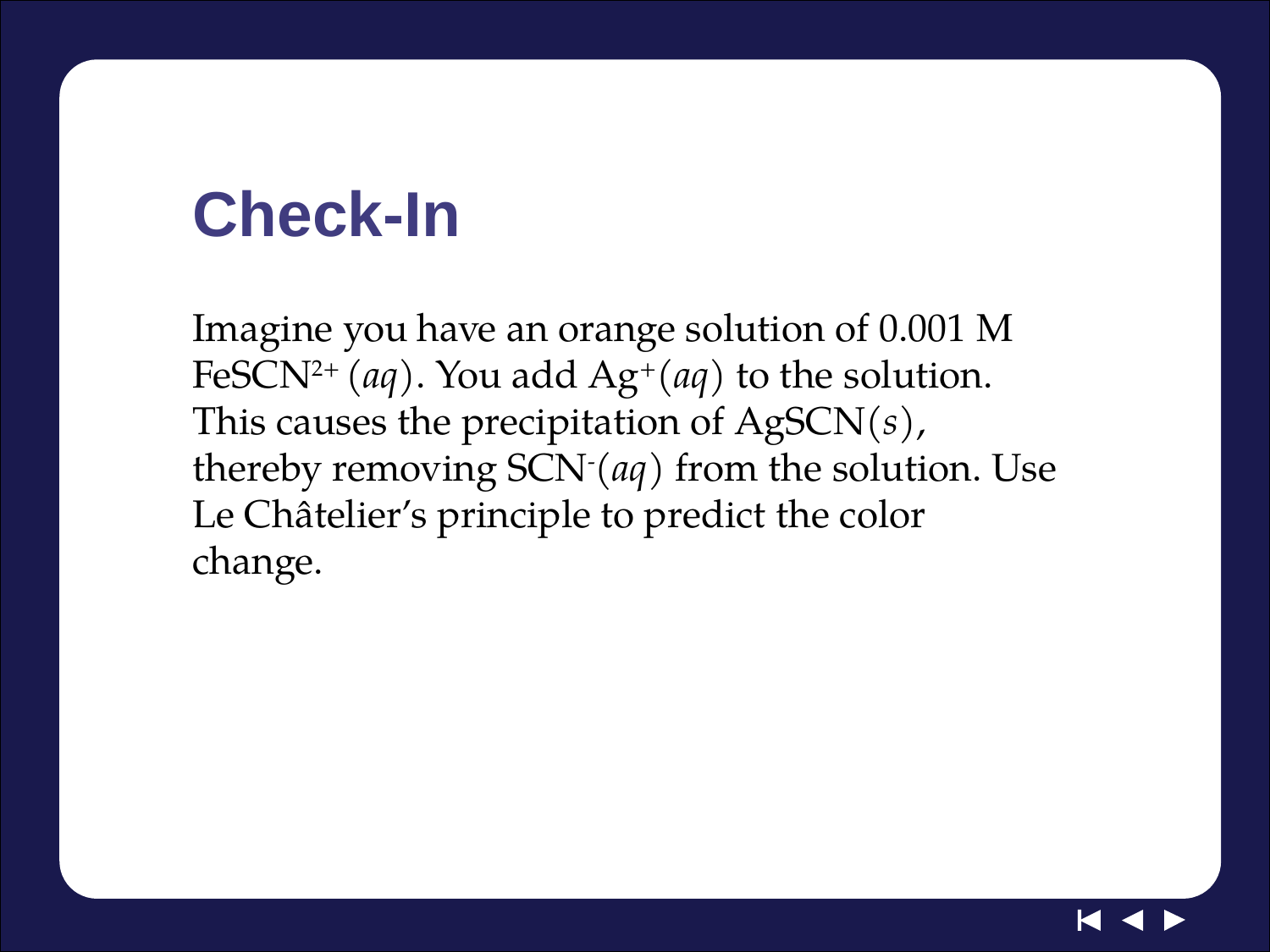

# Check-In
Imagine you have an orange solution of 0.001 M FeSCN2+ (aq). You add Ag+(aq) to the solution. This causes the precipitation of AgSCN(s), thereby removing SCN-(aq) from the solution. Use Le Châtelier’s principle to predict the color change.